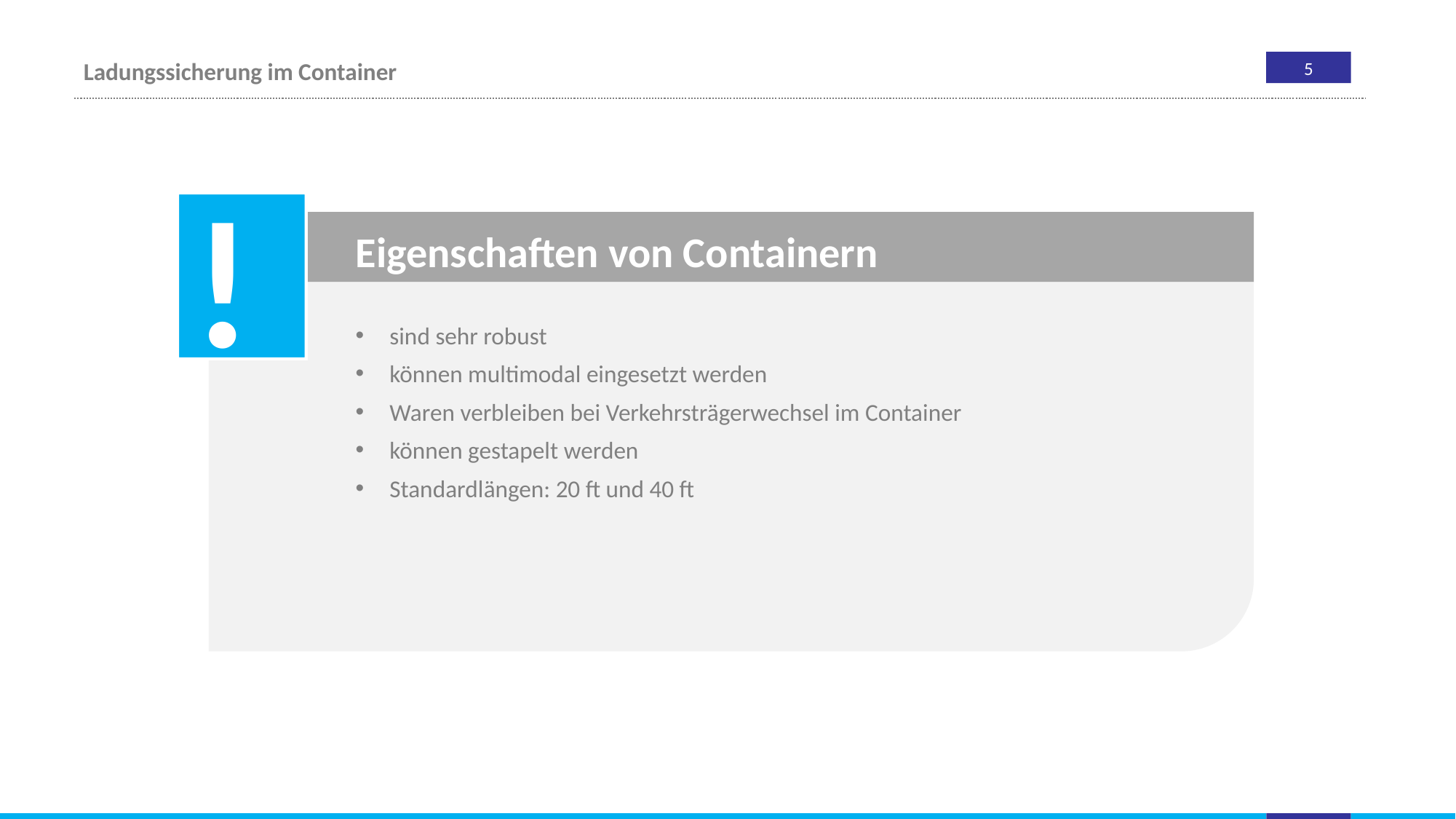

Eigenschaften von Containern

sind sehr robust
können multimodal eingesetzt werden
Waren verbleiben bei Verkehrsträgerwechsel im Container
können gestapelt werden
Standardlängen: 20 ft und 40 ft